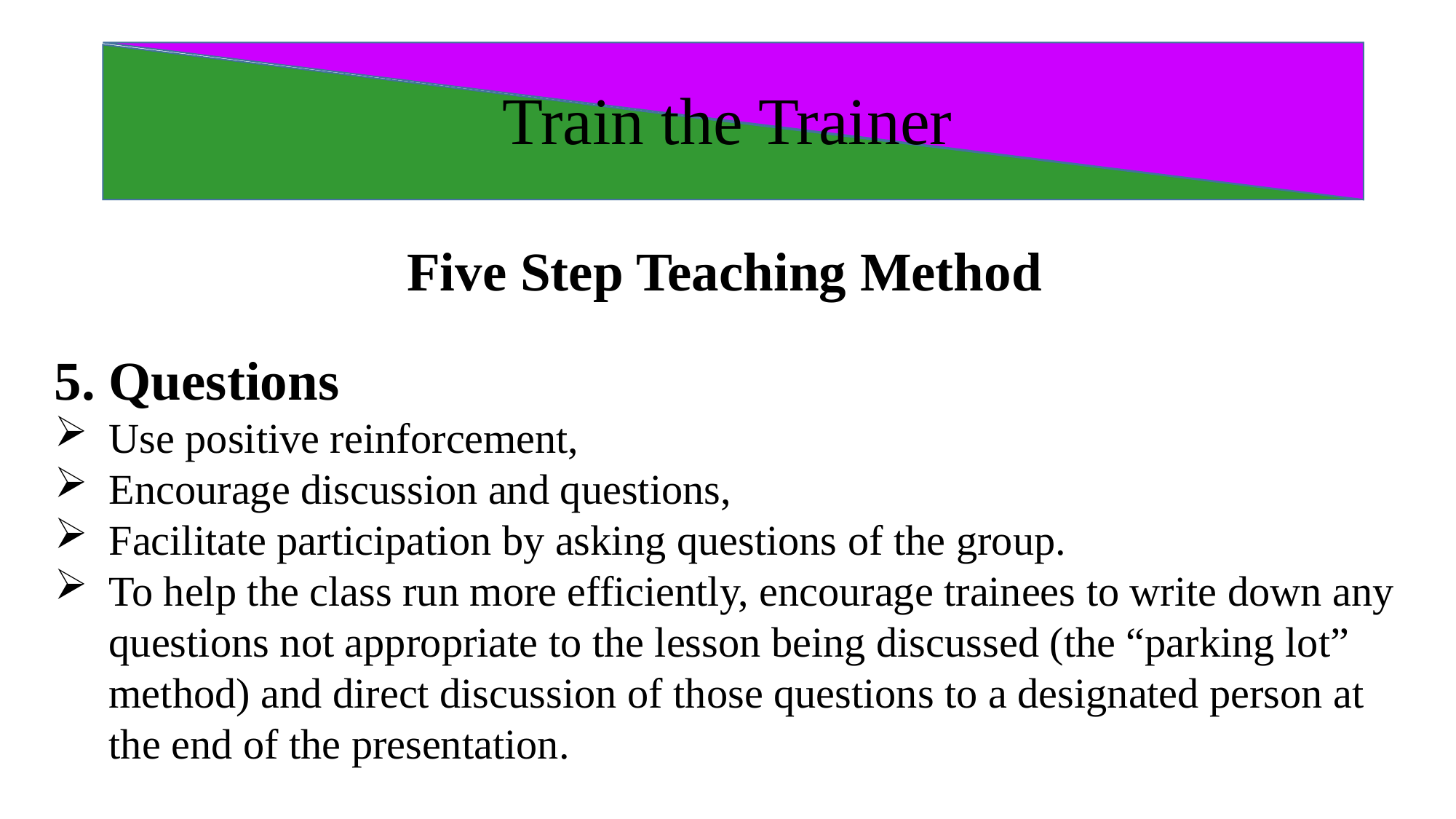

# Train the Trainer

Five Step Teaching Method

5. Questions
Use positive reinforcement,
Encourage discussion and questions,
Facilitate participation by asking questions of the group.
To help the class run more efficiently, encourage trainees to write down any questions not appropriate to the lesson being discussed (the “parking lot” method) and direct discussion of those questions to a designated person at the end of the presentation.